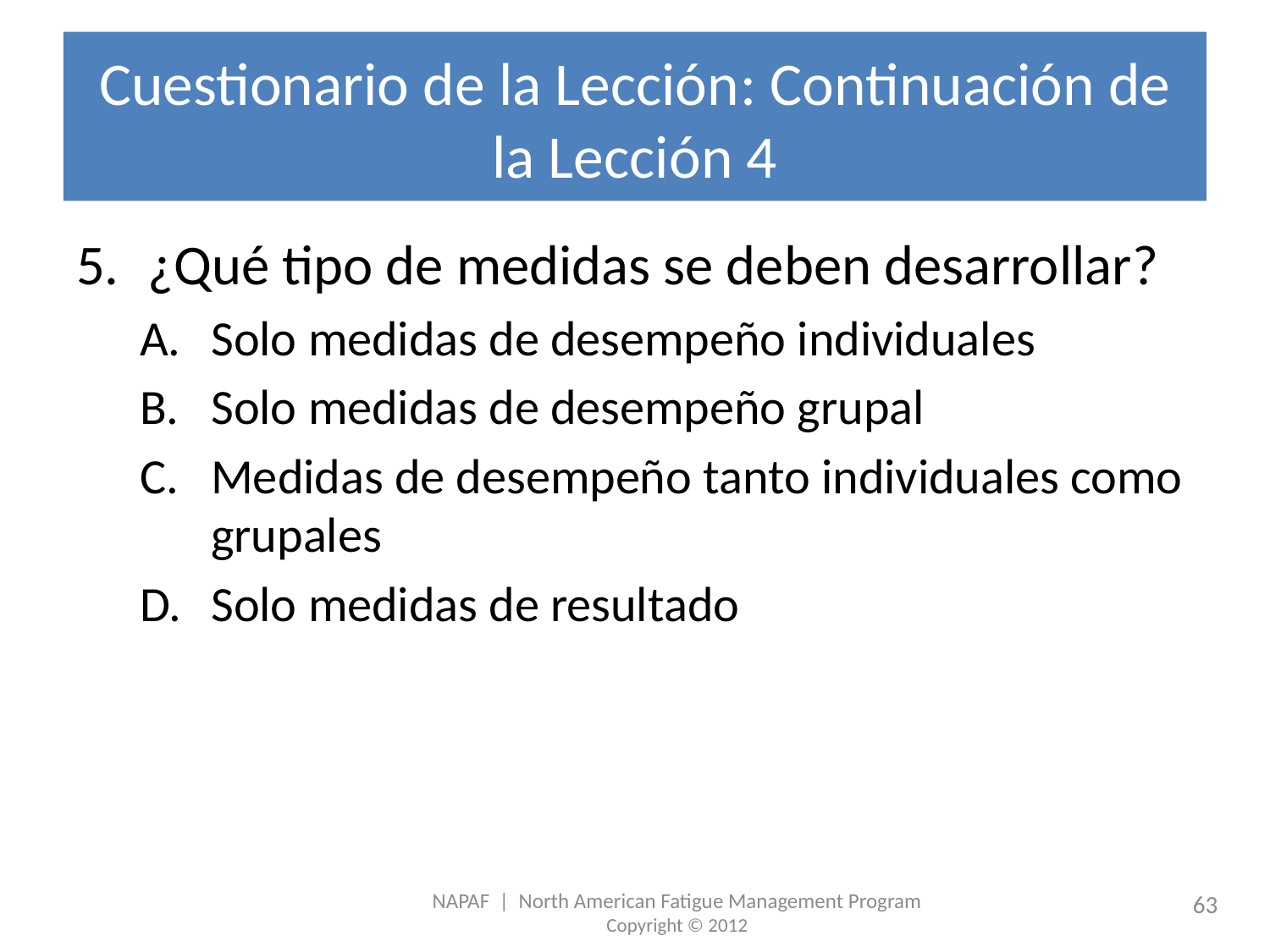

# Cuestionario de la Lección: Continuación de la Lección 4
¿Qué tipo de medidas se deben desarrollar?
Solo medidas de desempeño individuales
Solo medidas de desempeño grupal
Medidas de desempeño tanto individuales como grupales
Solo medidas de resultado